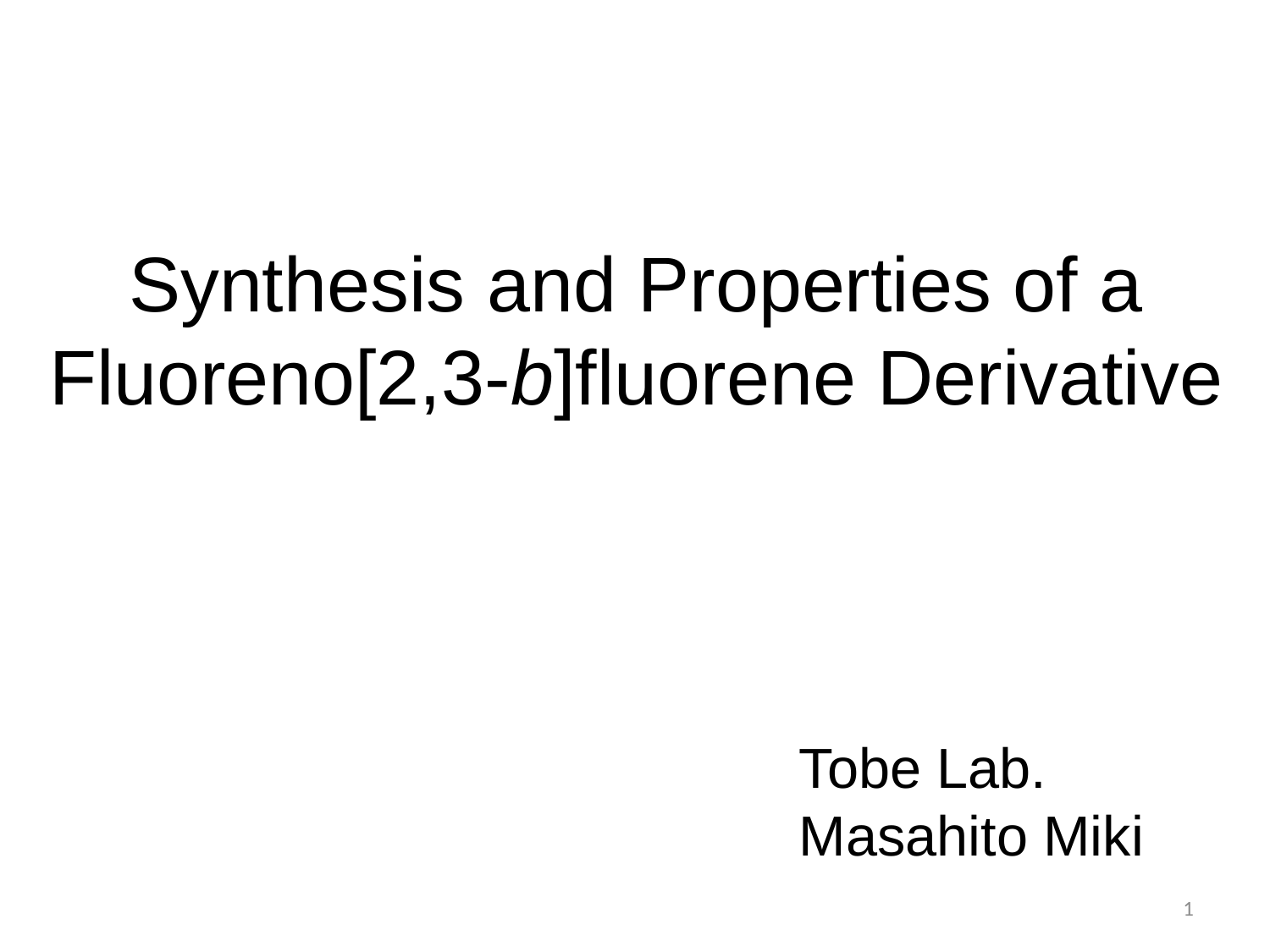

# Synthesis and Properties of a Fluoreno[2,3-b]fluorene Derivative
Tobe Lab.
Masahito Miki
1